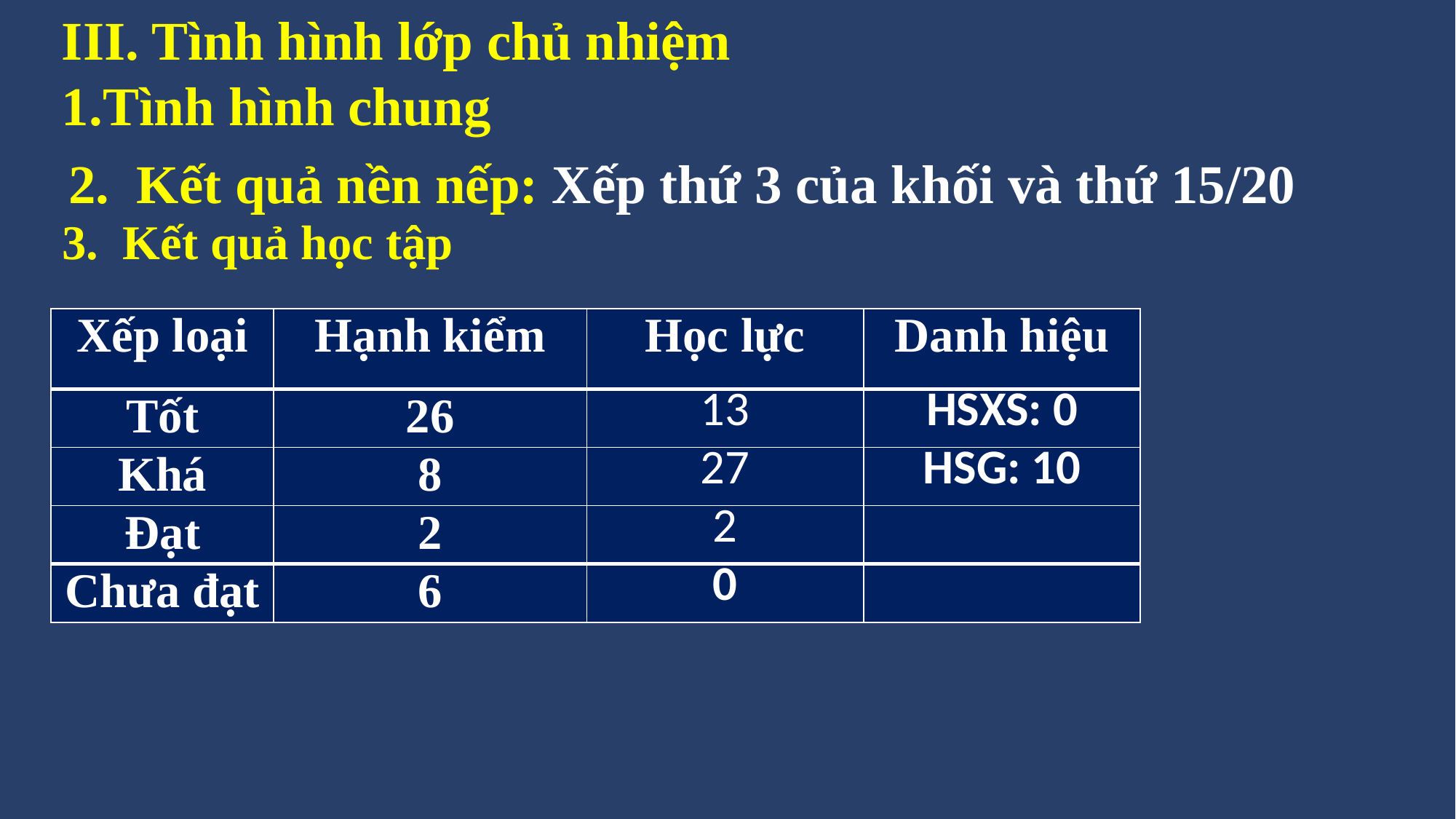

III. Tình hình lớp chủ nhiệm
1.Tình hình chung
 2.  Kết quả nền nếp: Xếp thứ 3 của khối và thứ 15/20
3.  Kết quả học tập
| Xếp loại | Hạnh kiểm | Học lực | Danh hiệu |
| --- | --- | --- | --- |
| Tốt | 26 | 13 | HSXS: 0 |
| Khá | 8 | 27 | HSG: 10 |
| Đạt | 2 | 2 |  |
| Chưa đạt | 6 | 0 |  |